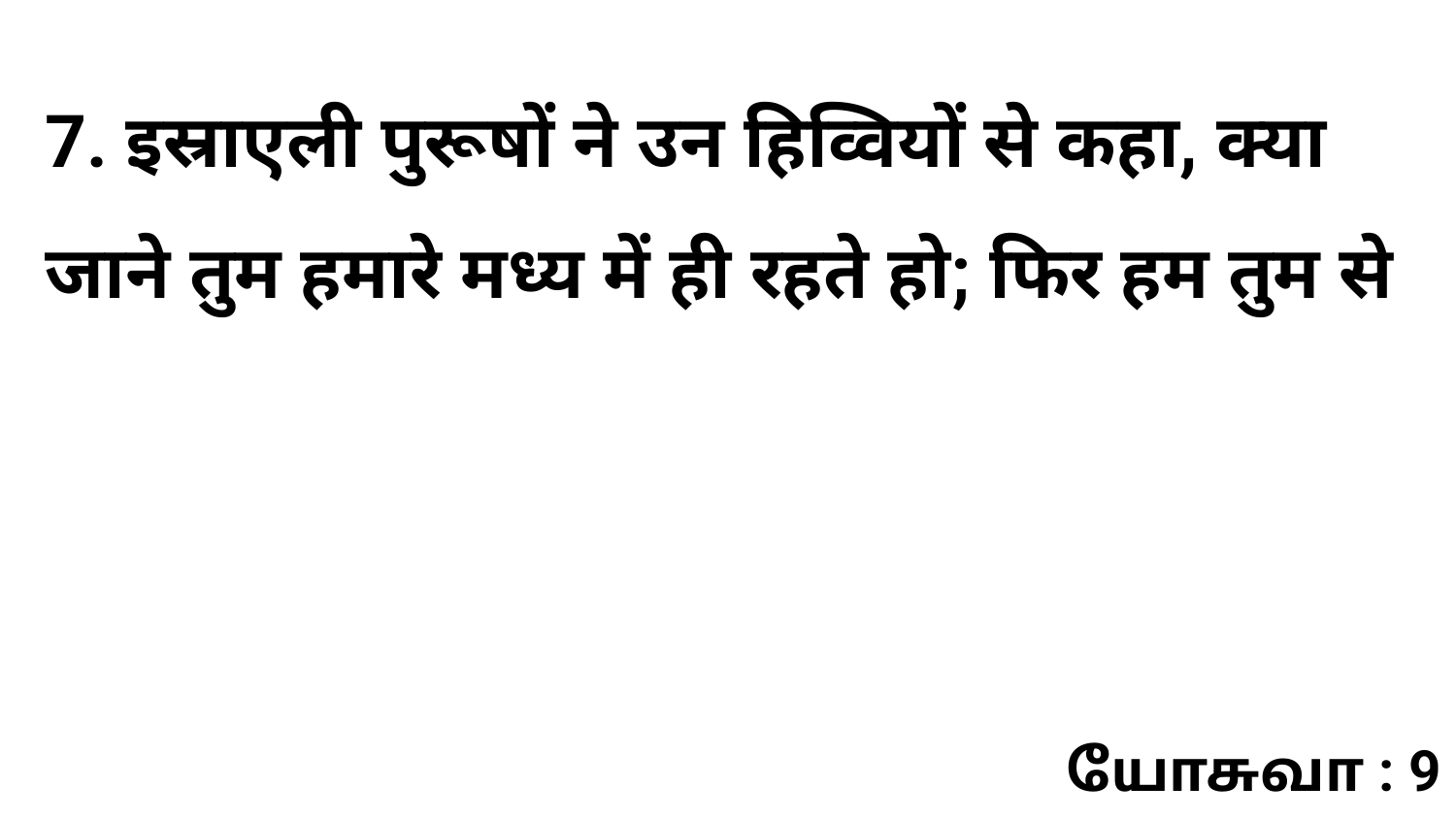

7. इस्राएली पुरूषों ने उन हिव्वियों से कहा, क्या जाने तुम हमारे मध्य में ही रहते हो; फिर हम तुम से
யோசுவா : 9